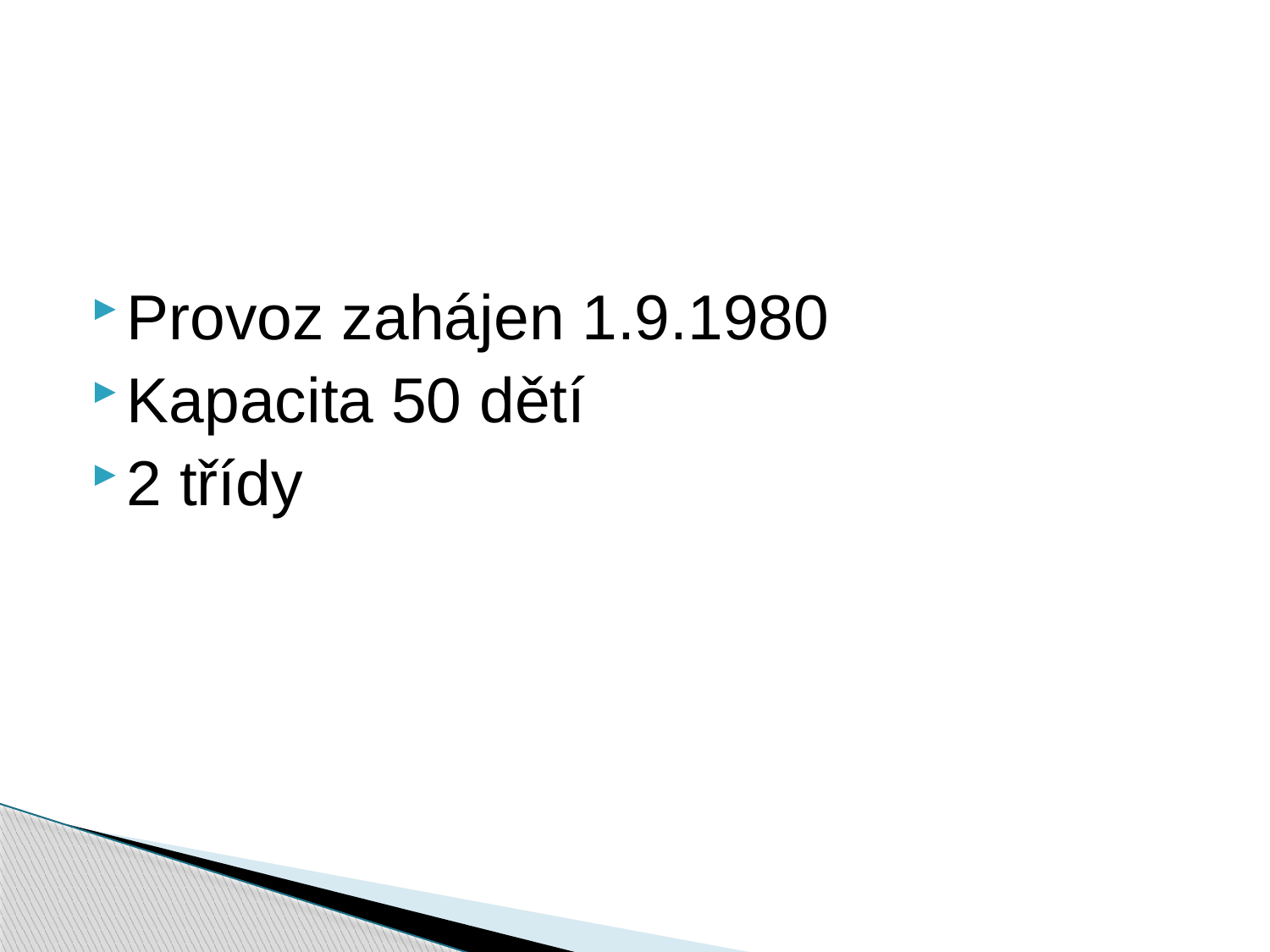

#

Provoz zahájen 1.9.1980
Kapacita 50 dětí
2 třídy